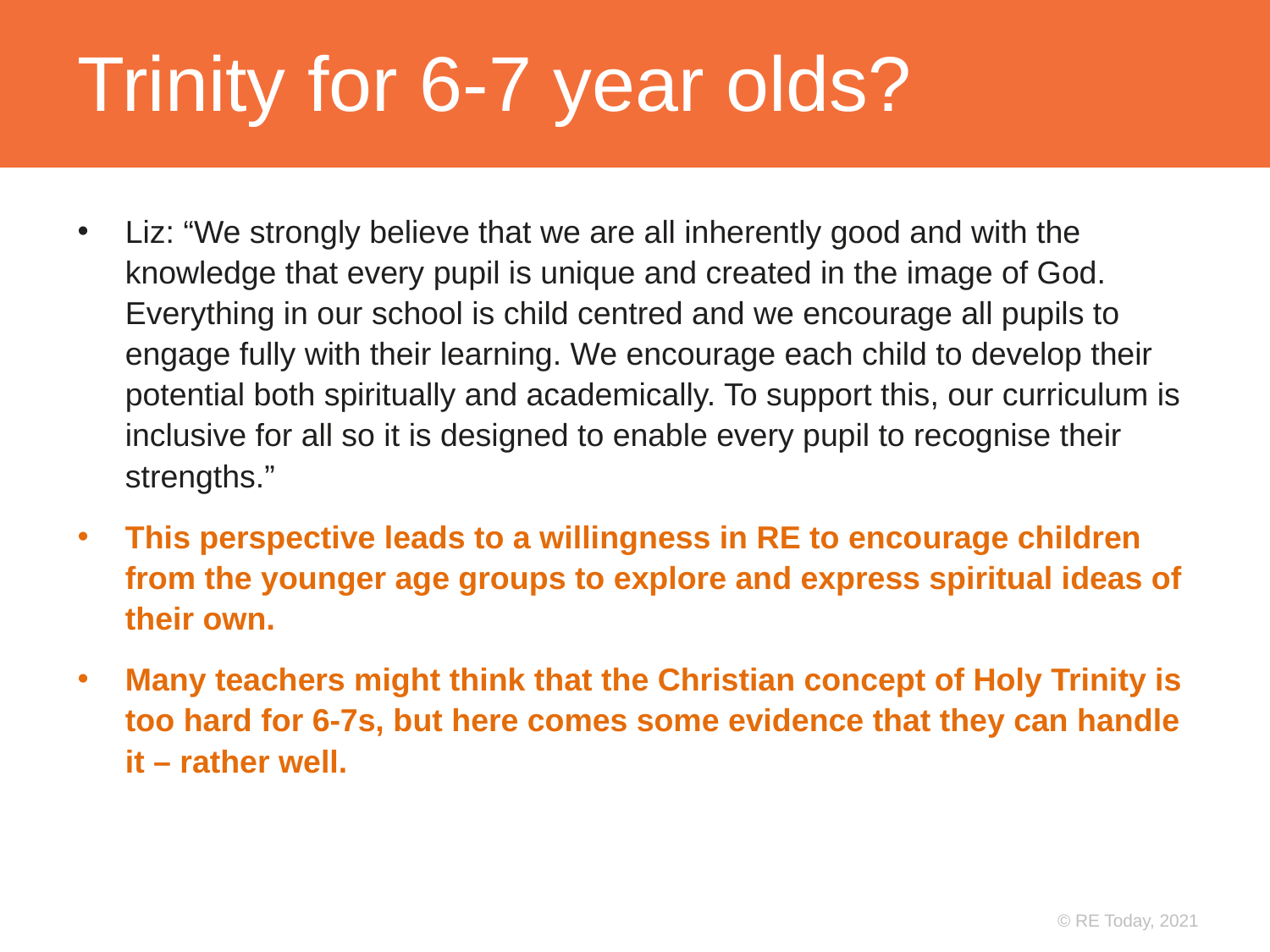

# Trinity for 6-7 year olds?
Liz: “We strongly believe that we are all inherently good and with the knowledge that every pupil is unique and created in the image of God. Everything in our school is child centred and we encourage all pupils to engage fully with their learning. We encourage each child to develop their potential both spiritually and academically. To support this, our curriculum is inclusive for all so it is designed to enable every pupil to recognise their strengths.”
This perspective leads to a willingness in RE to encourage children from the younger age groups to explore and express spiritual ideas of their own.
Many teachers might think that the Christian concept of Holy Trinity is too hard for 6-7s, but here comes some evidence that they can handle it – rather well.
© RE Today, 2021